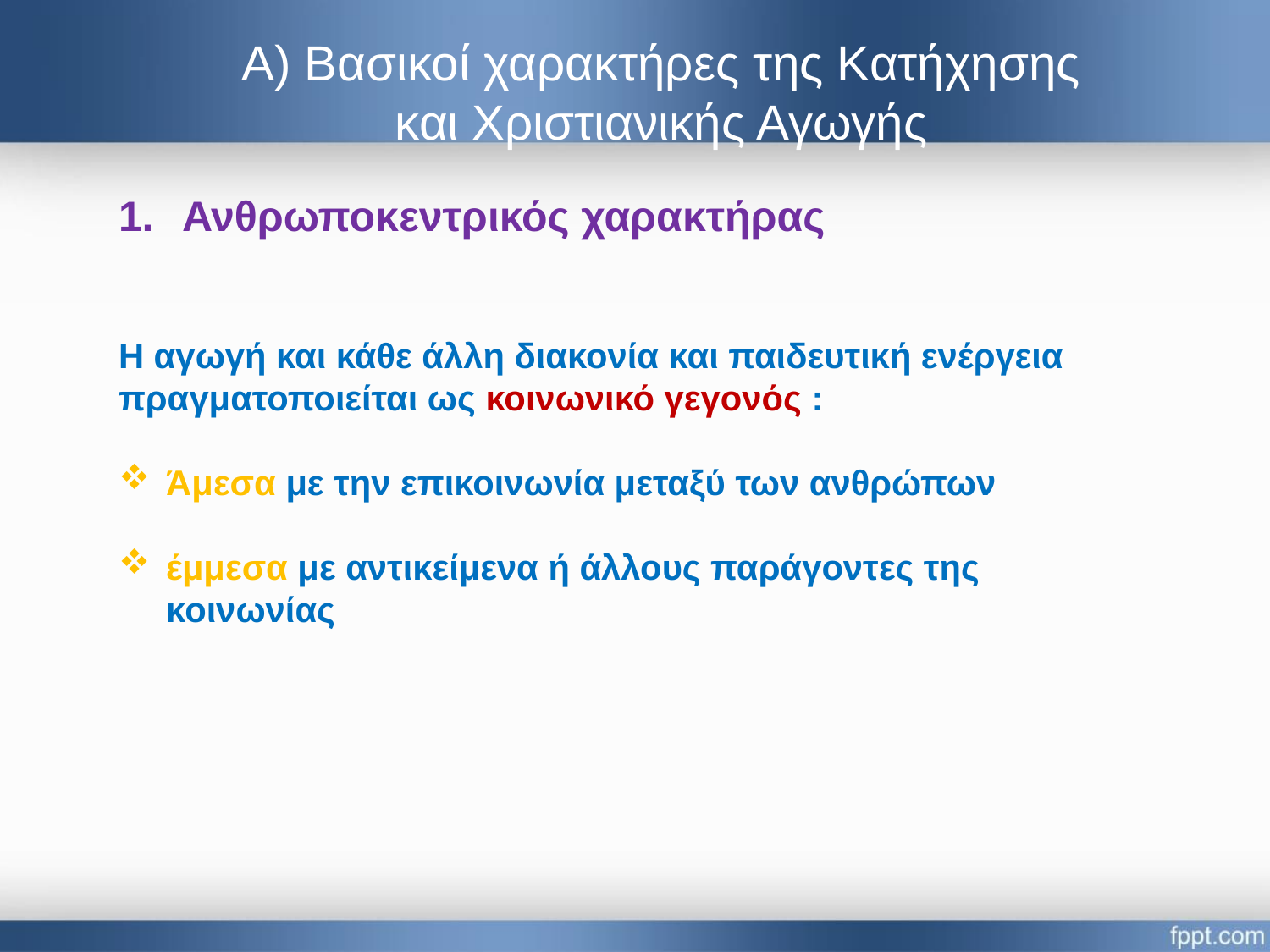

# Α) Βασικοί χαρακτήρες της Κατήχησης και Χριστιανικής Αγωγής

Ανθρωποκεντρικός χαρακτήρας

Η αγωγή και κάθε άλλη διακονία και παιδευτική ενέργεια πραγματοποιείται ως κοινωνικό γεγονός :

Άμεσα με την επικοινωνία μεταξύ των ανθρώπων

έμμεσα με αντικείμενα ή άλλους παράγοντες της κοινωνίας